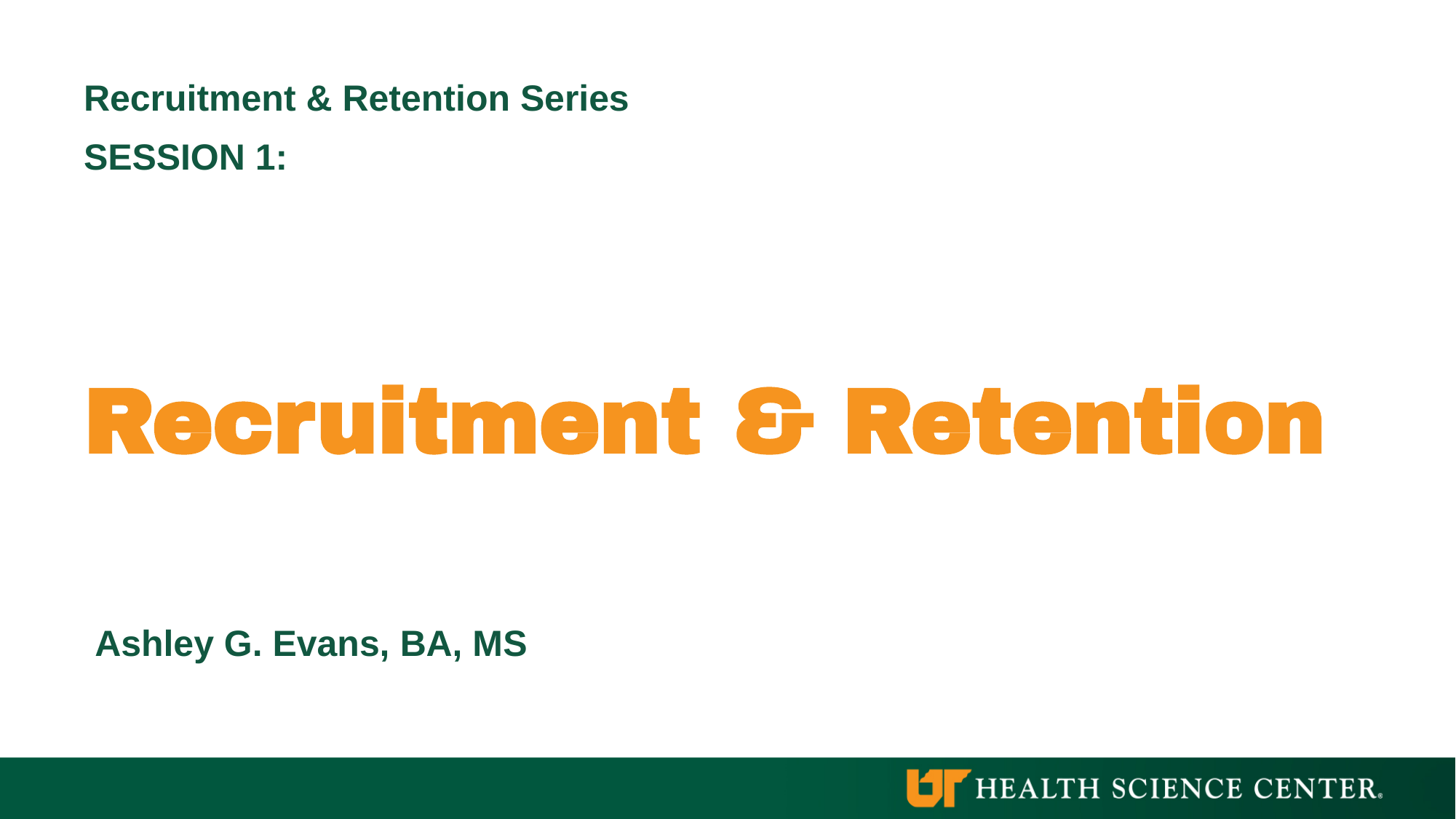

Recruitment & Retention Series
SESSION 1:
# Recruitment & Retention
Ashley G. Evans, BA, MS